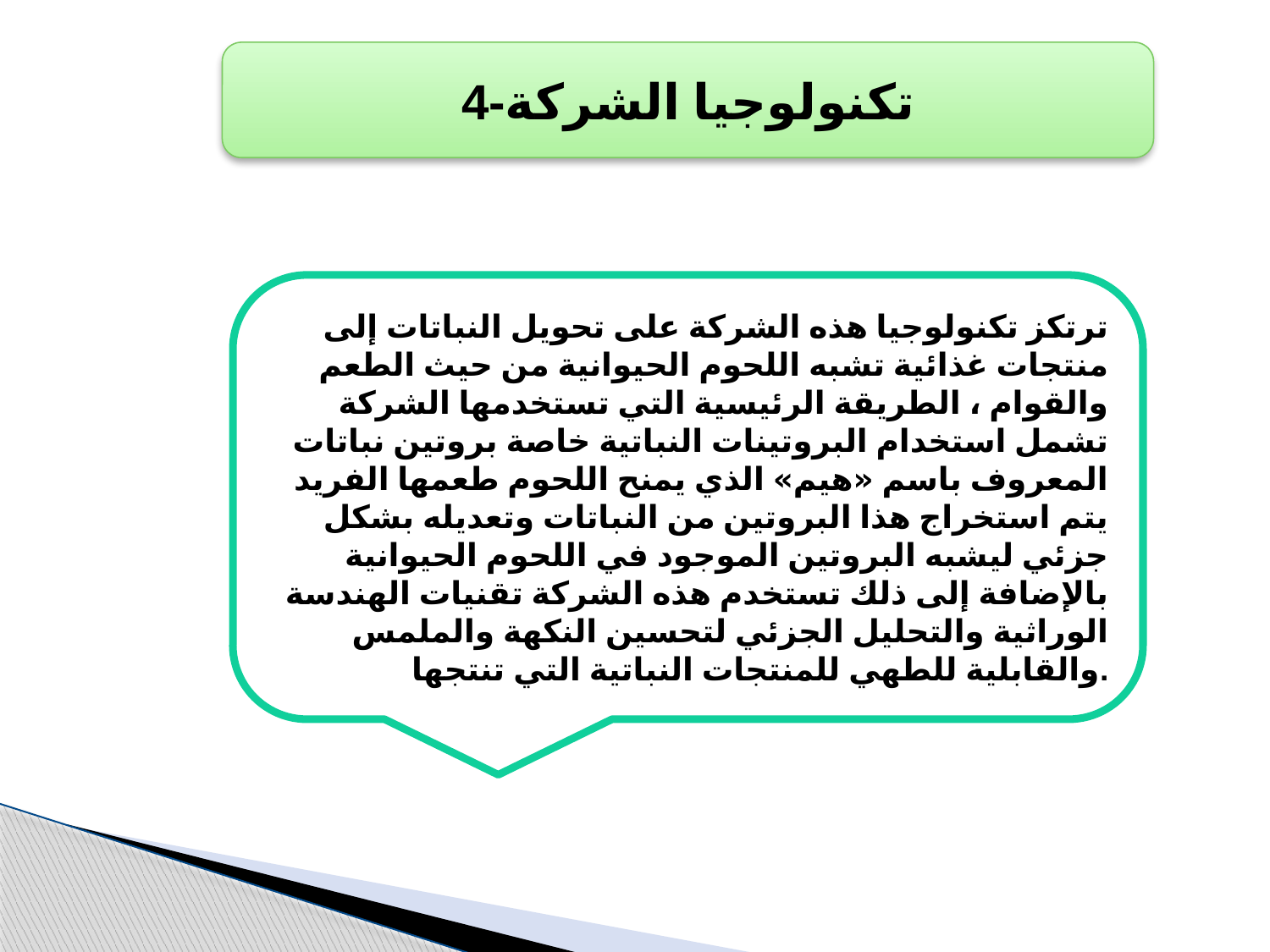

4-تكنولوجيا الشركة
ترتكز تكنولوجيا هذه الشركة على تحويل النباتات إلى منتجات غذائية تشبه اللحوم الحيوانية من حيث الطعم والقوام ، الطريقة الرئيسية التي تستخدمها الشركة تشمل استخدام البروتينات النباتية خاصة بروتين نباتات المعروف باسم «هيم» الذي يمنح اللحوم طعمها الفريد يتم استخراج هذا البروتين من النباتات وتعديله بشكل جزئي ليشبه البروتين الموجود في اللحوم الحيوانية بالإضافة إلى ذلك تستخدم هذه الشركة تقنيات الهندسة الوراثية والتحليل الجزئي لتحسين النكهة والملمس والقابلية للطهي للمنتجات النباتية التي تنتجها.